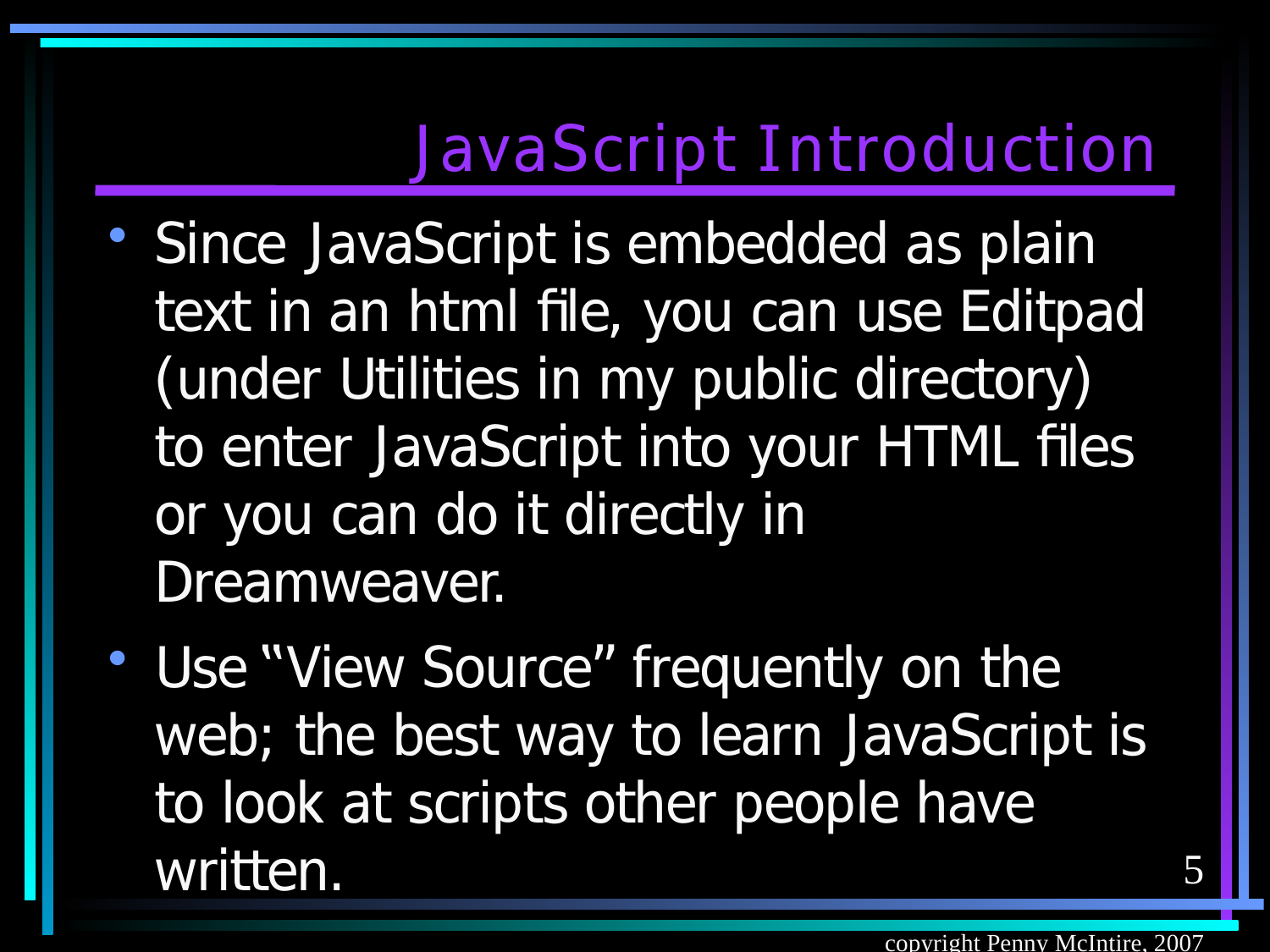

# JavaScript Introduction
Since JavaScript is embedded as plain text in an html file, you can use Editpad (under Utilities in my public directory) to enter JavaScript into your HTML files or you can do it directly in Dreamweaver.
Use “View Source” frequently on the web; the best way to learn JavaScript is to look at scripts other people have written.

5
copyright Penny McIntire, 2007